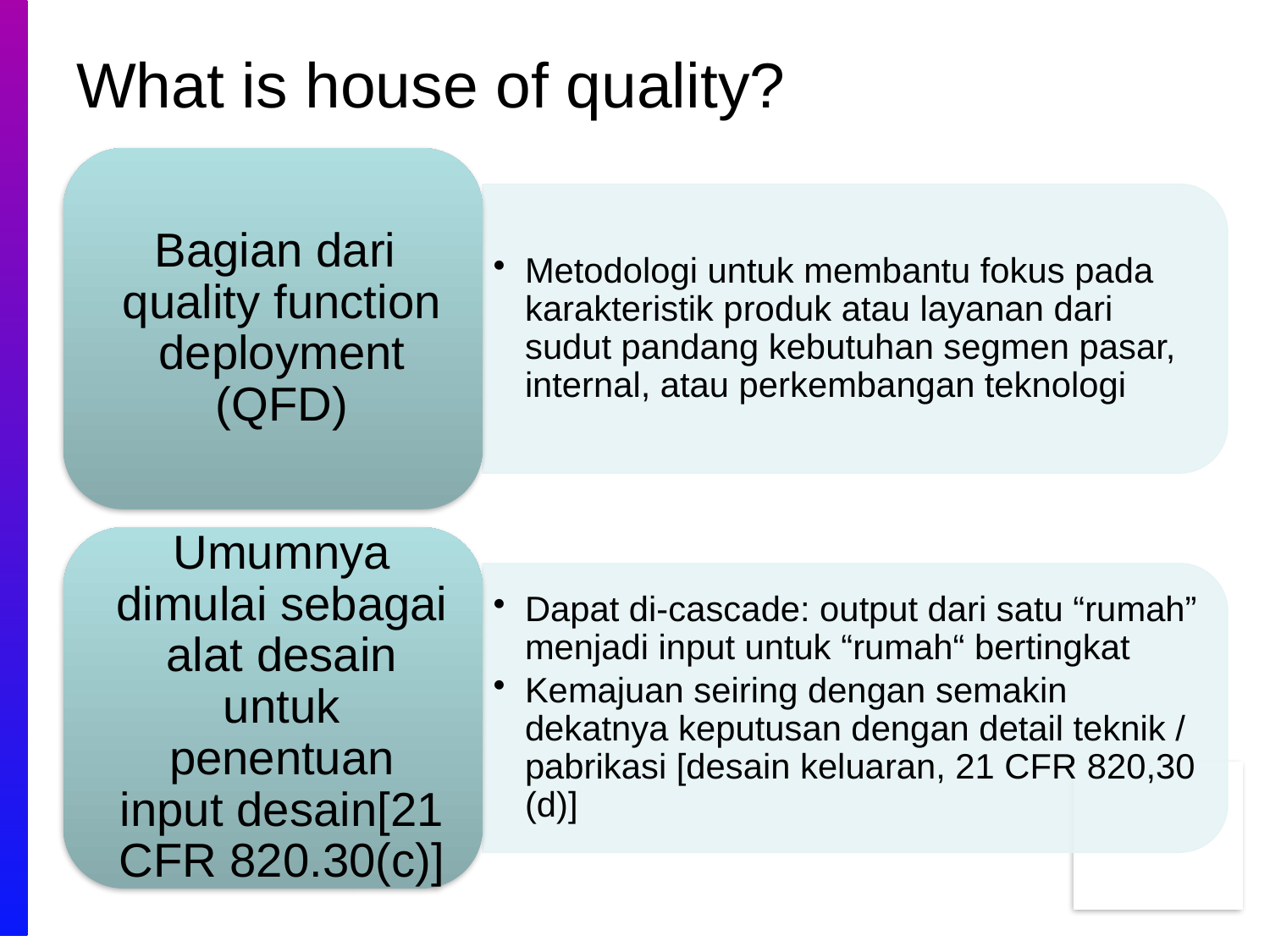

# What is house of quality?
Metodologi untuk membantu fokus pada karakteristik produk atau layanan dari sudut pandang kebutuhan segmen pasar, internal, atau perkembangan teknologi
Bagian dari  quality function deployment (QFD)
Dapat di-cascade: output dari satu “rumah” menjadi input untuk “rumah“ bertingkat
Kemajuan seiring dengan semakin dekatnya keputusan dengan detail teknik / pabrikasi [desain keluaran, 21 CFR 820,30 (d)]
Umumnya dimulai sebagai alat desain untuk penentuan input desain[21 CFR 820.30(c)]